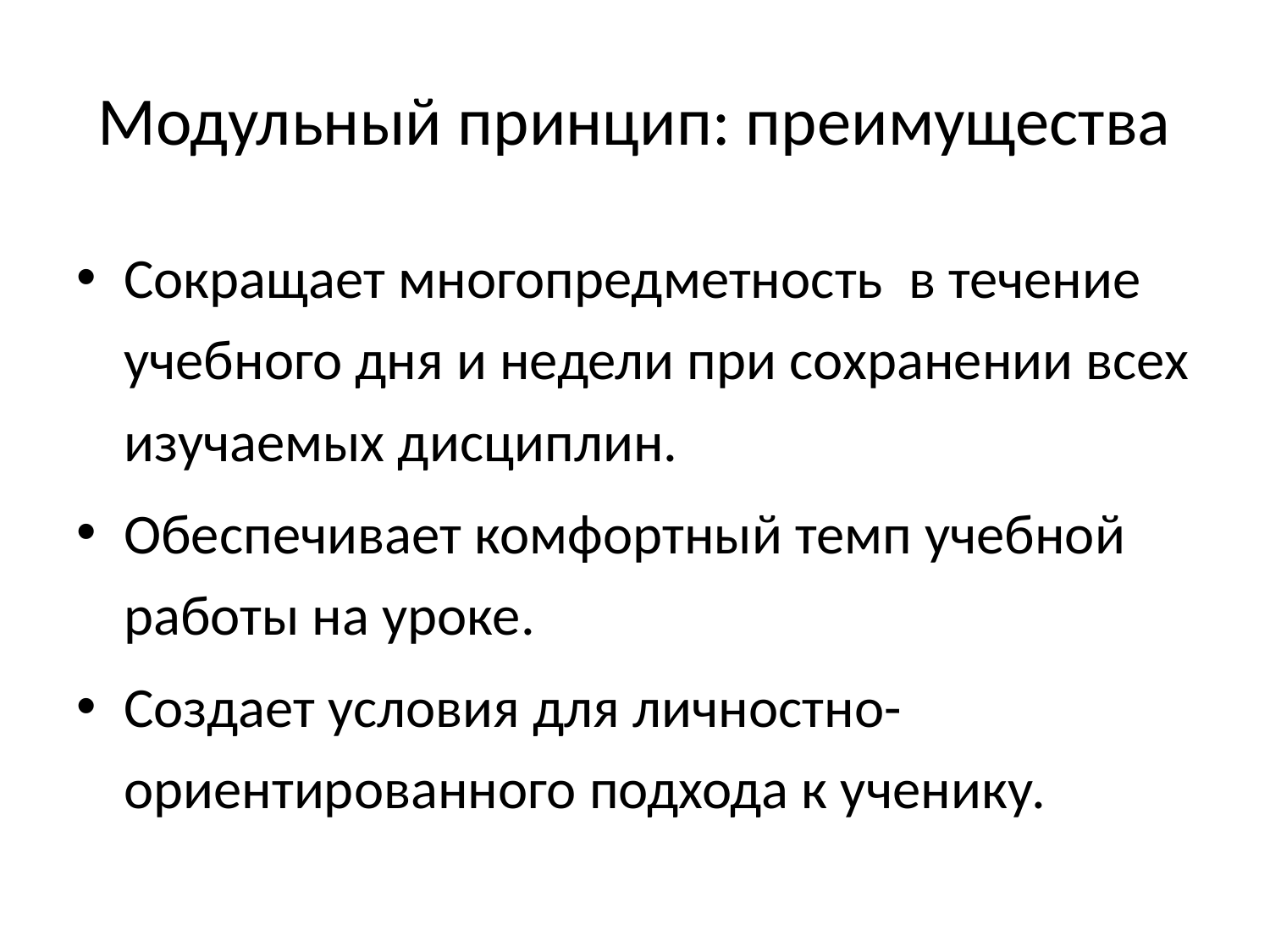

# Модульный принцип: преимущества
Сокращает многопредметность  в течение учебного дня и недели при сохранении всех изучаемых дисциплин.
Обеспечивает комфортный темп учебной работы на уроке.
Создает условия для личностно-ориентированного подхода к ученику.